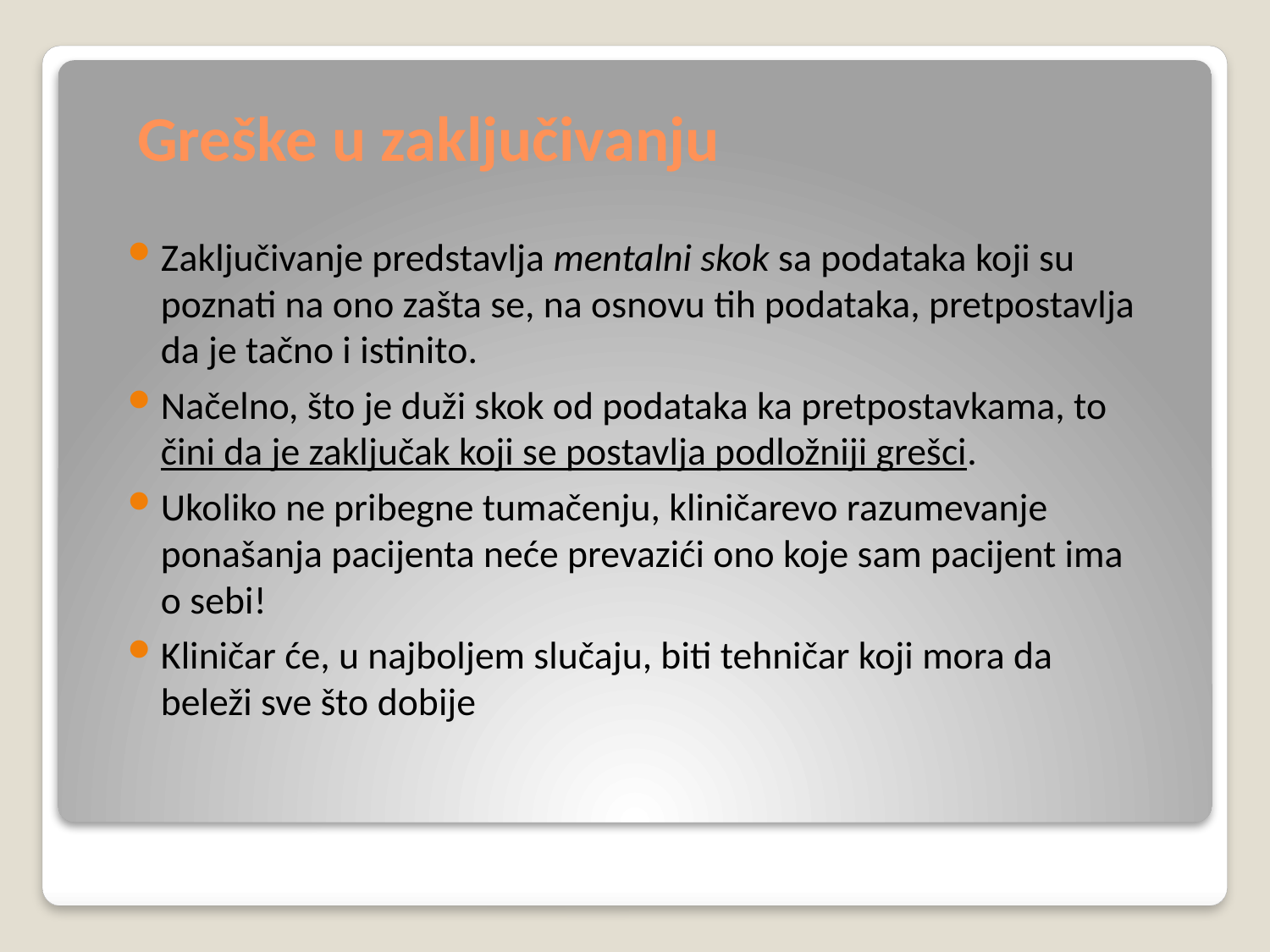

# Greške u zaključivanju
Zaključivanje predstavlja mentalni skok sa podataka koji su poznati na ono zašta se, na osnovu tih podataka, pretpostavlja da je tačno i istinito.
Načelno, što je duži skok od podataka ka pretpostavkama, to čini da je zaključak koji se postavlja podložniji grešci.
Ukoliko ne pribegne tumačenju, kliničarevo razumevanje ponašanja pacijenta neće prevazići ono koje sam pacijent ima o sebi!
Kliničar će, u najboljem slučaju, biti tehničar koji mora da beleži sve što dobije